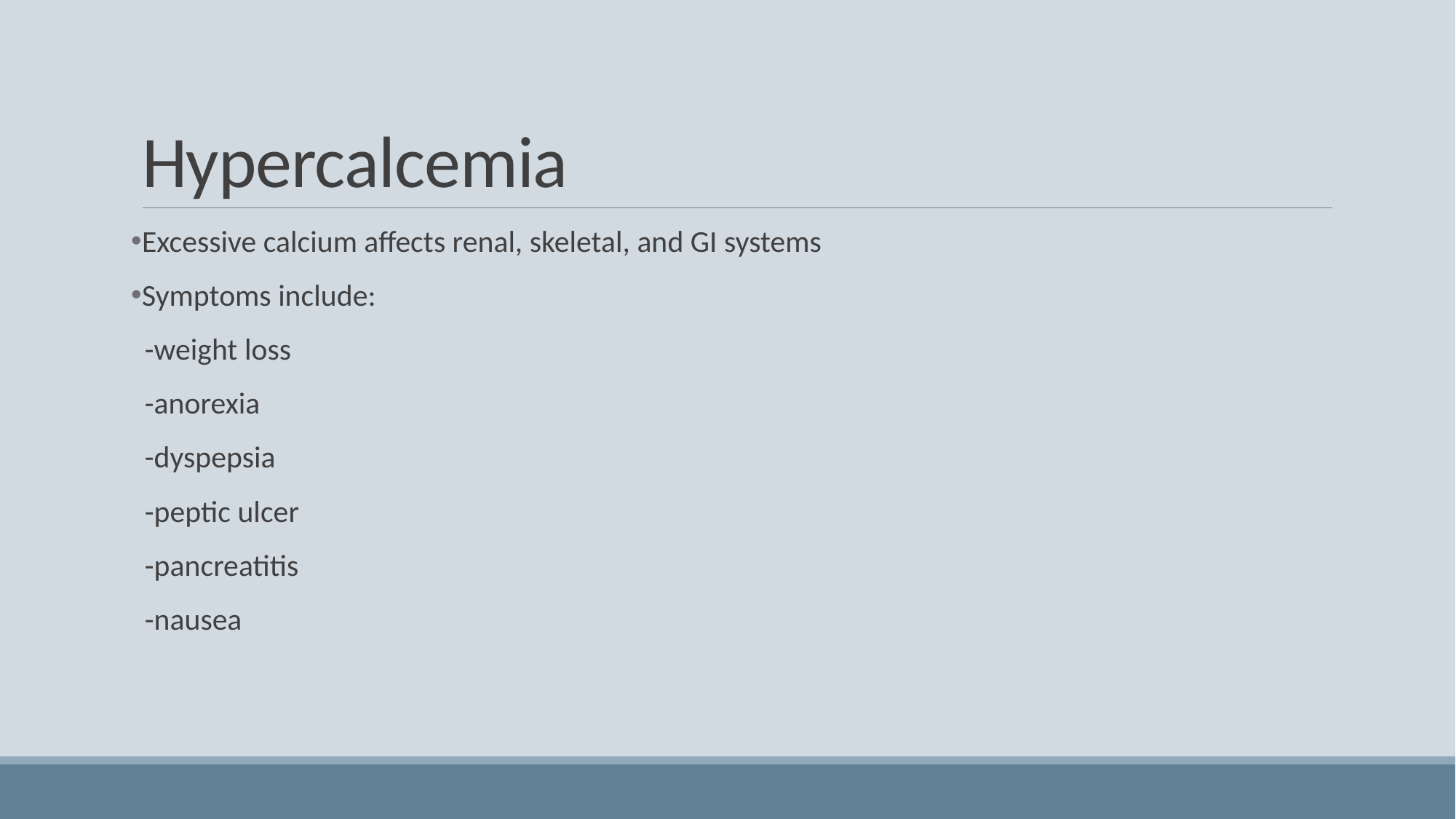

# Hypercalcemia
Excessive calcium affects renal, skeletal, and GI systems
Symptoms include:
  -weight loss
  -anorexia
  -dyspepsia
  -peptic ulcer
  -pancreatitis
  -nausea